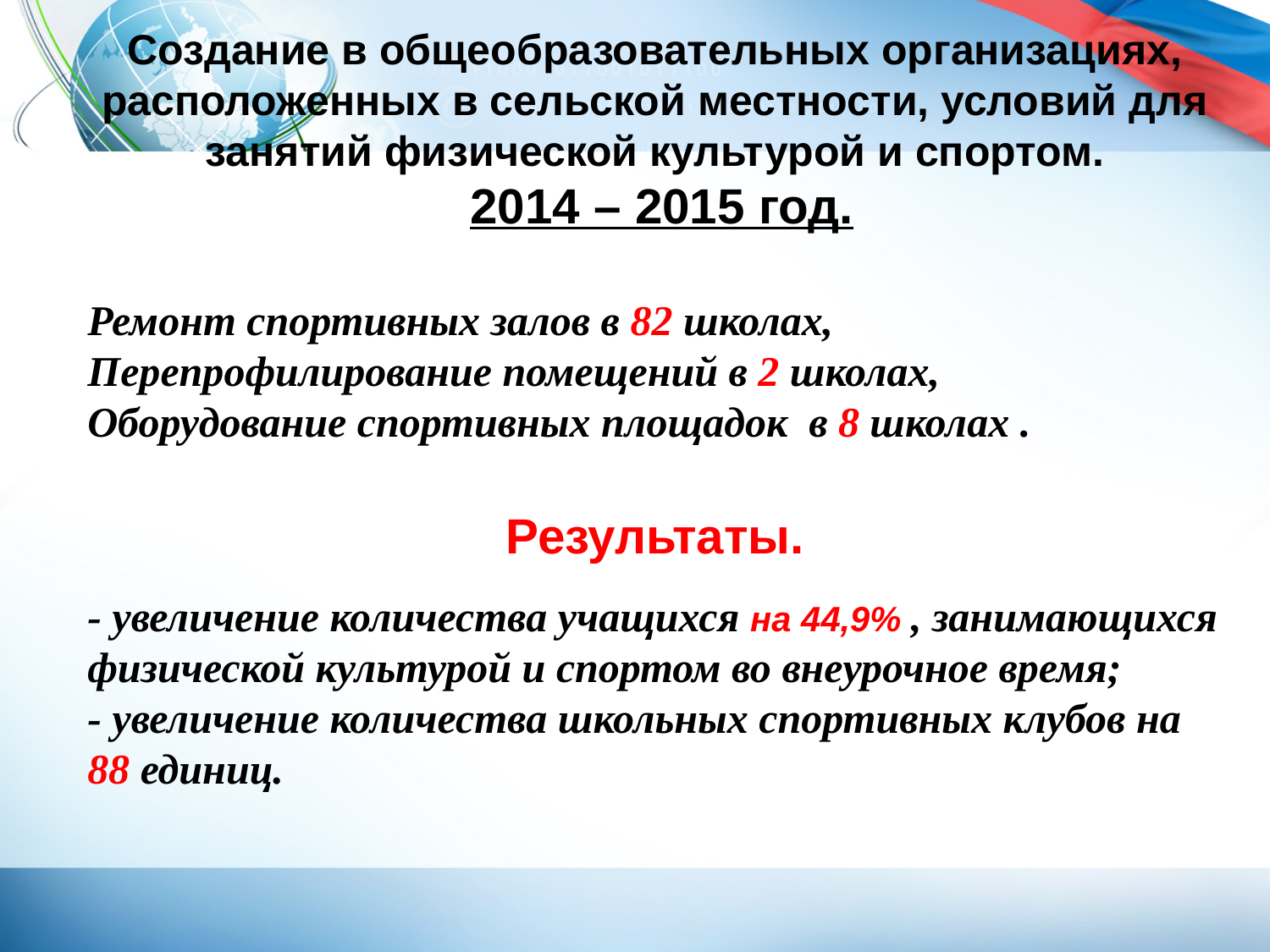

Создание в общеобразовательных организациях, расположенных в сельской местности, условий для занятий физической культурой и спортом.
 2014 – 2015 год.

Ремонт спортивных залов в 82 школах,
Перепрофилирование помещений в 2 школах,
Оборудование спортивных площадок  в 8 школах .

Результаты.

- увеличение количества учащихся на 44,9% , занимающихся физической культурой и спортом во внеурочное время;
- увеличение количества школьных спортивных клубов на 88 единиц.